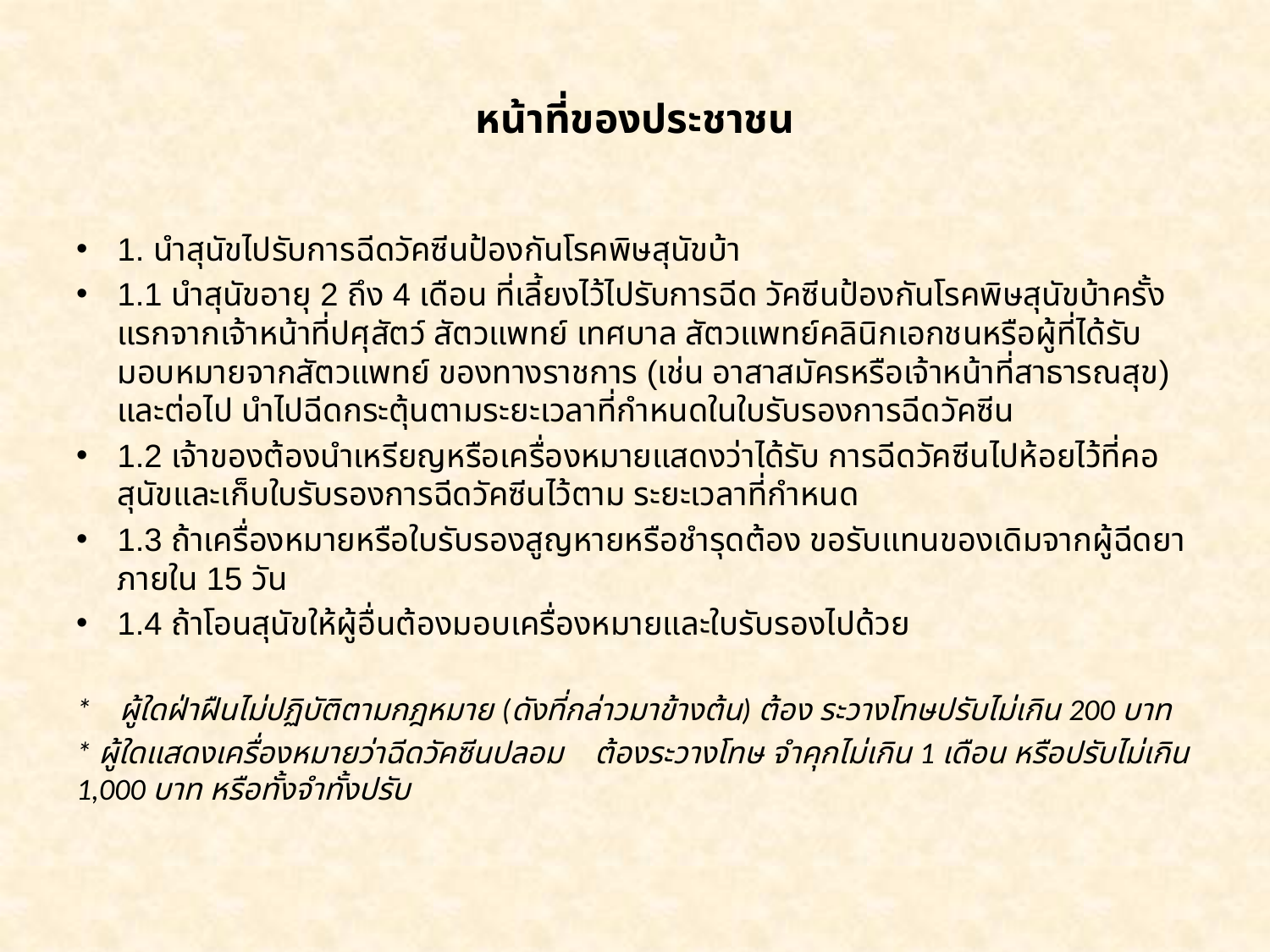

# หน้าที่ของประชาชน
1. นำสุนัขไปรับการฉีดวัคซีนป้องกันโรคพิษสุนัขบ้า
1.1 นำสุนัขอายุ 2 ถึง 4 เดือน ที่เลี้ยงไว้ไปรับการฉีด วัคซีนป้องกันโรคพิษสุนัขบ้าครั้งแรกจากเจ้าหน้าที่ปศุสัตว์ สัตวแพทย์ เทศบาล สัตวแพทย์คลินิกเอกชนหรือผู้ที่ได้รับมอบหมายจากสัตวแพทย์ ของทางราชการ (เช่น อาสาสมัครหรือเจ้าหน้าที่สาธารณสุข) และต่อไป นำไปฉีดกระตุ้นตามระยะเวลาที่กำหนดในใบรับรองการฉีดวัคซีน
1.2 เจ้าของต้องนำเหรียญหรือเครื่องหมายแสดงว่าได้รับ การฉีดวัคซีนไปห้อยไว้ที่คอสุนัขและเก็บใบรับรองการฉีดวัคซีนไว้ตาม ระยะเวลาที่กำหนด
1.3 ถ้าเครื่องหมายหรือใบรับรองสูญหายหรือชำรุดต้อง ขอรับแทนของเดิมจากผู้ฉีดยาภายใน 15 วัน
1.4 ถ้าโอนสุนัขให้ผู้อื่นต้องมอบเครื่องหมายและใบรับรองไปด้วย

*    ผู้ใดฝ่าฝืนไม่ปฏิบัติตามกฎหมาย (ดังที่กล่าวมาข้างต้น) ต้อง ระวางโทษปรับไม่เกิน 200 บาท
* ผู้ใดแสดงเครื่องหมายว่าฉีดวัคซีนปลอม    ต้องระวางโทษ จำคุกไม่เกิน 1 เดือน หรือปรับไม่เกิน 1,000 บาท หรือทั้งจำทั้งปรับ